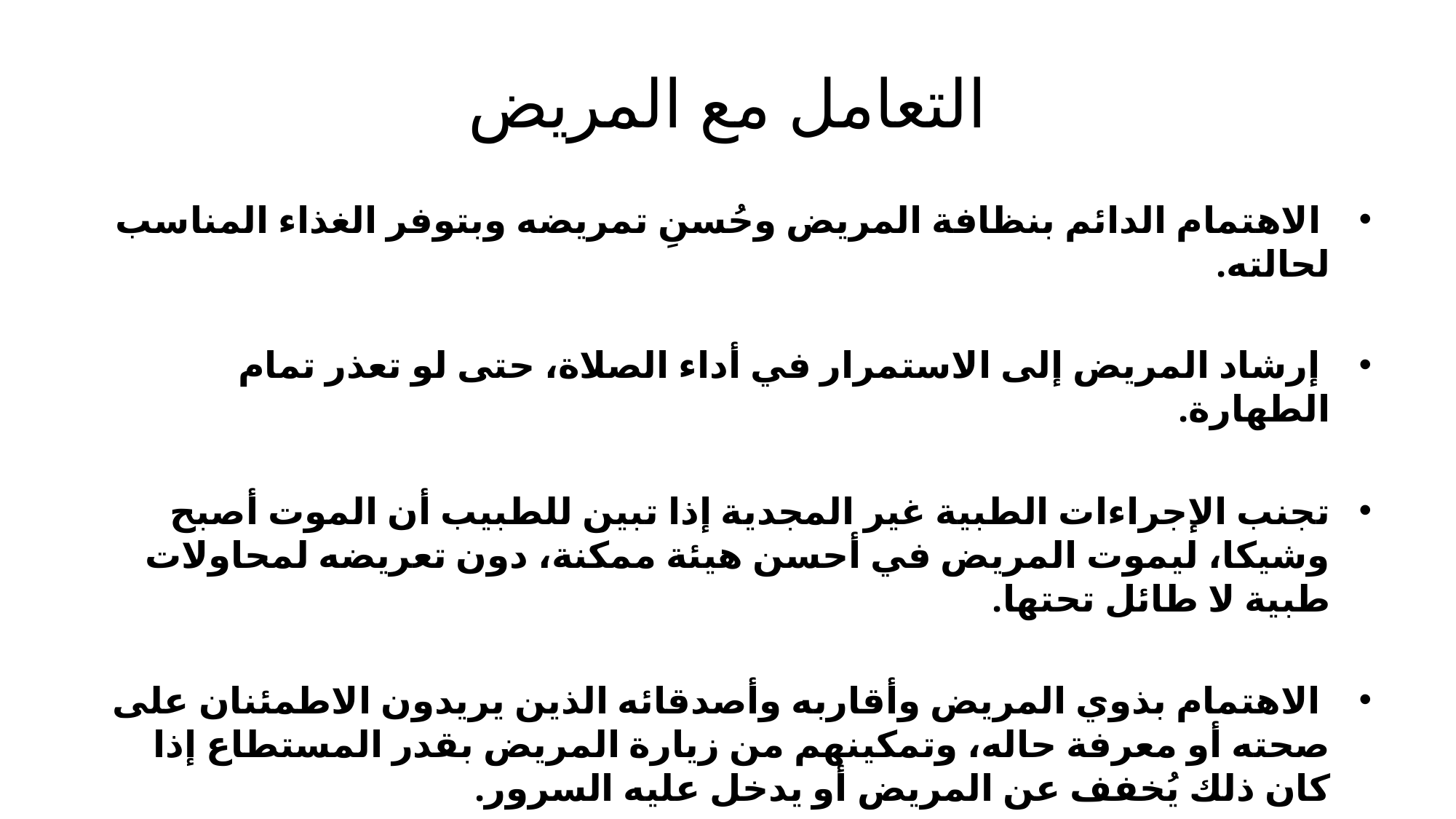

# التعامل مع المريض
 الاهتمام الدائم بنظافة المريض وحُسنِ تمريضه وبتوفر الغذاء المناسب لحالته.

 إرشاد المريض إلى الاستمرار في أداء الصلاة، حتى لو تعذر تمام الطهارة.

تجنب الإجراءات الطبية غير المجدية إذا تبين للطبيب أن الموت أصبح وشيكا، ليموت المريض في أحسن هيئة ممكنة، دون تعريضه لمحاولات طبية لا طائل تحتها.

 الاهتمام بذوي المريض وأقاربه وأصدقائه الذين يريدون الاطمئنان على صحته أو معرفة حاله، وتمكينهم من زيارة المريض بقدر المستطاع إذا كان ذلك يُخفف عن المريض أو يدخل عليه السرور.